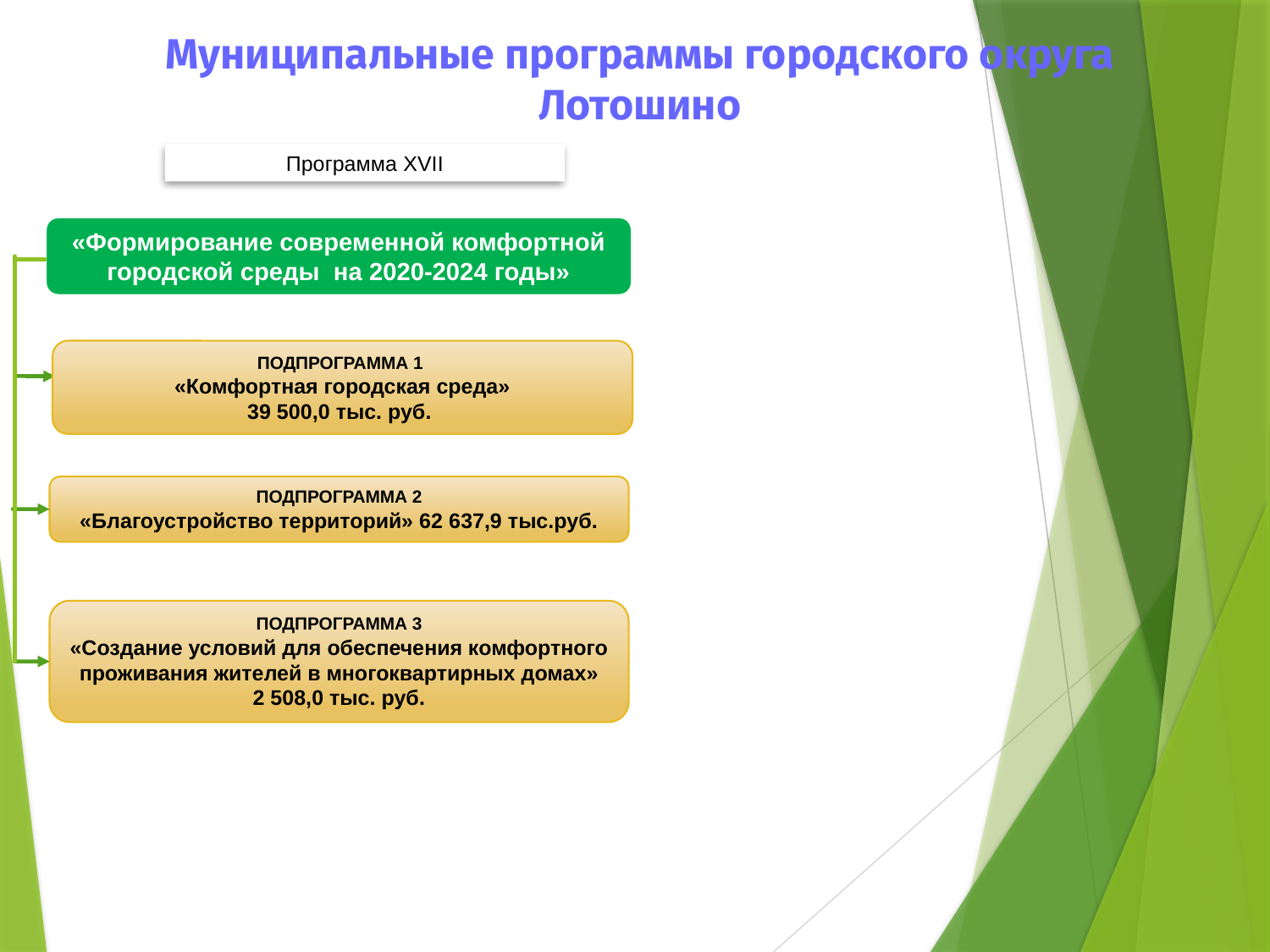

# Муниципальные программы городского округа Лотошино
Программа XVII
«Формирование современной комфортной городской среды  на 2020-2024 годы»
ПОДПРОГРАММА 1
«Комфортная городская среда»
39 500,0 тыс. руб.
ПОДПРОГРАММА 2
«Благоустройство территорий» 62 637,9 тыс.руб.
ПОДПРОГРАММА 3
«Создание условий для обеспечения комфортного проживания жителей в многоквартирных домах»
2 508,0 тыс. руб.